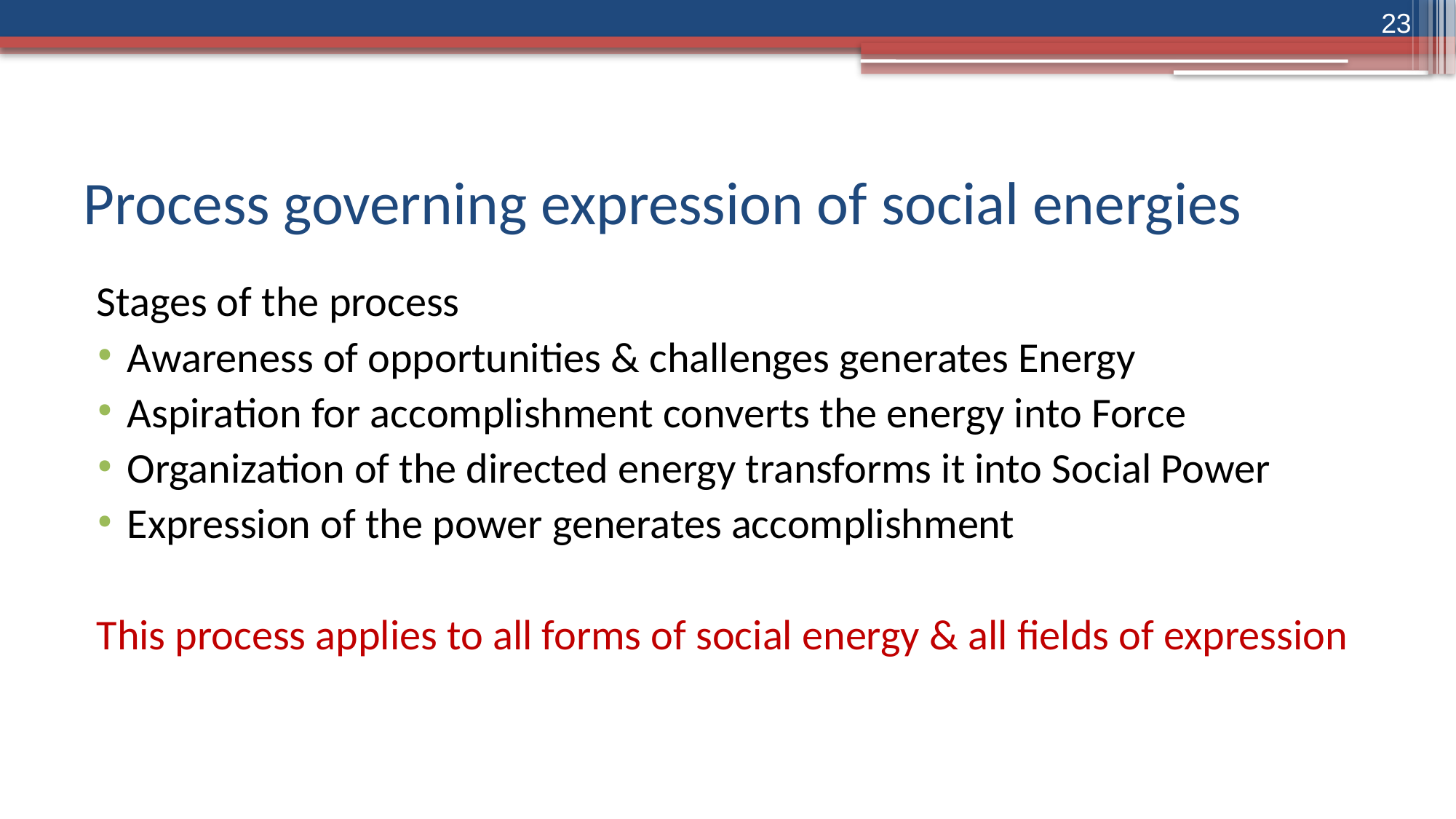

23
# Process governing expression of social energies
Stages of the process
Awareness of opportunities & challenges generates Energy
Aspiration for accomplishment converts the energy into Force
Organization of the directed energy transforms it into Social Power
Expression of the power generates accomplishment

This process applies to all forms of social energy & all fields of expression